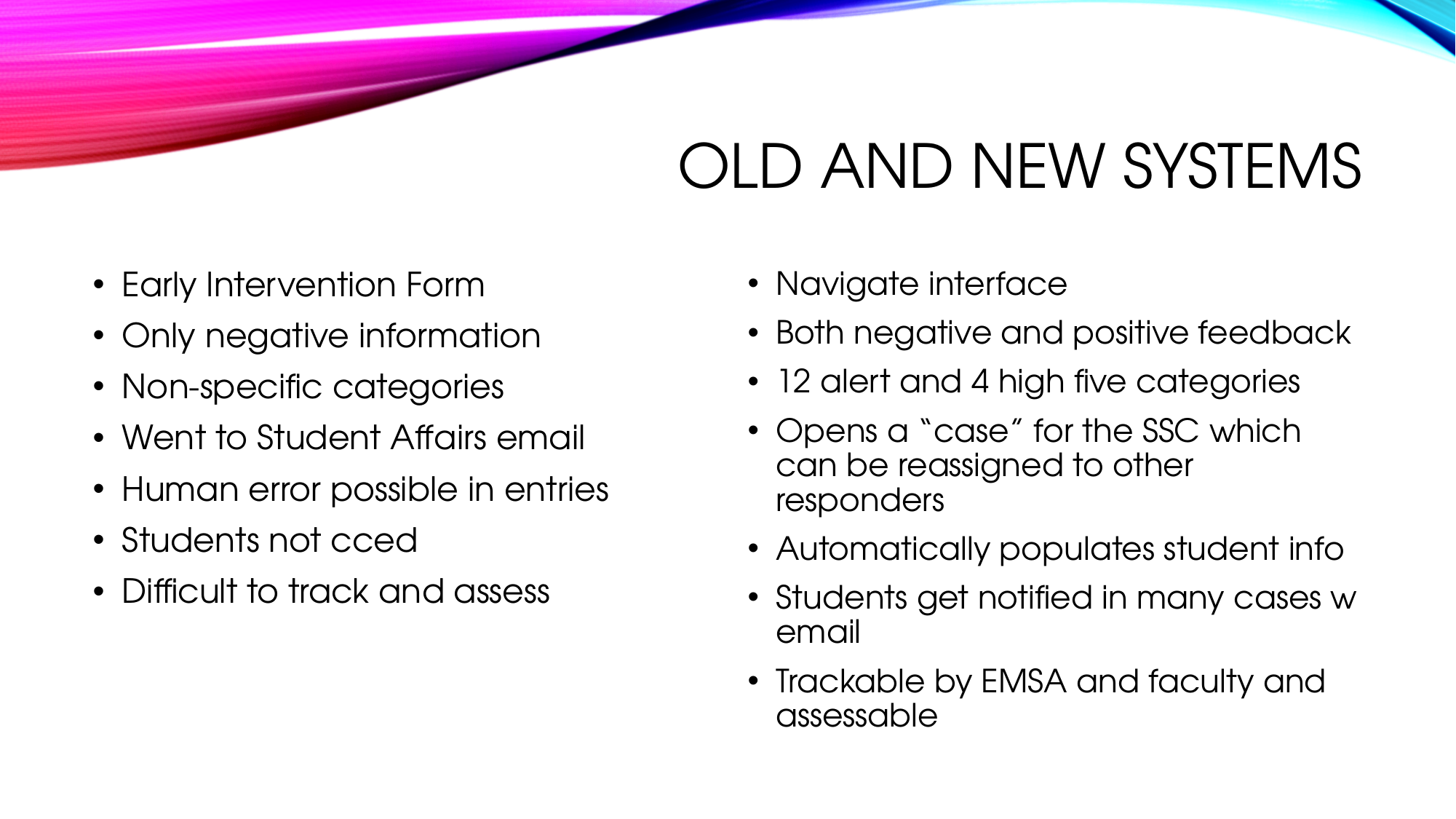

# Old and new systems
Early Intervention Form
Only negative information
Non-specific categories
Went to Student Affairs email
Human error possible in entries
Students not cced
Difficult to track and assess

Navigate interface
Both negative and positive feedback
12 alert and 4 high five categories
Opens a “case” for the SSC which can be reassigned to other responders
Automatically populates student info
Students get notified in many cases w email
Trackable by EMSA and faculty and assessable